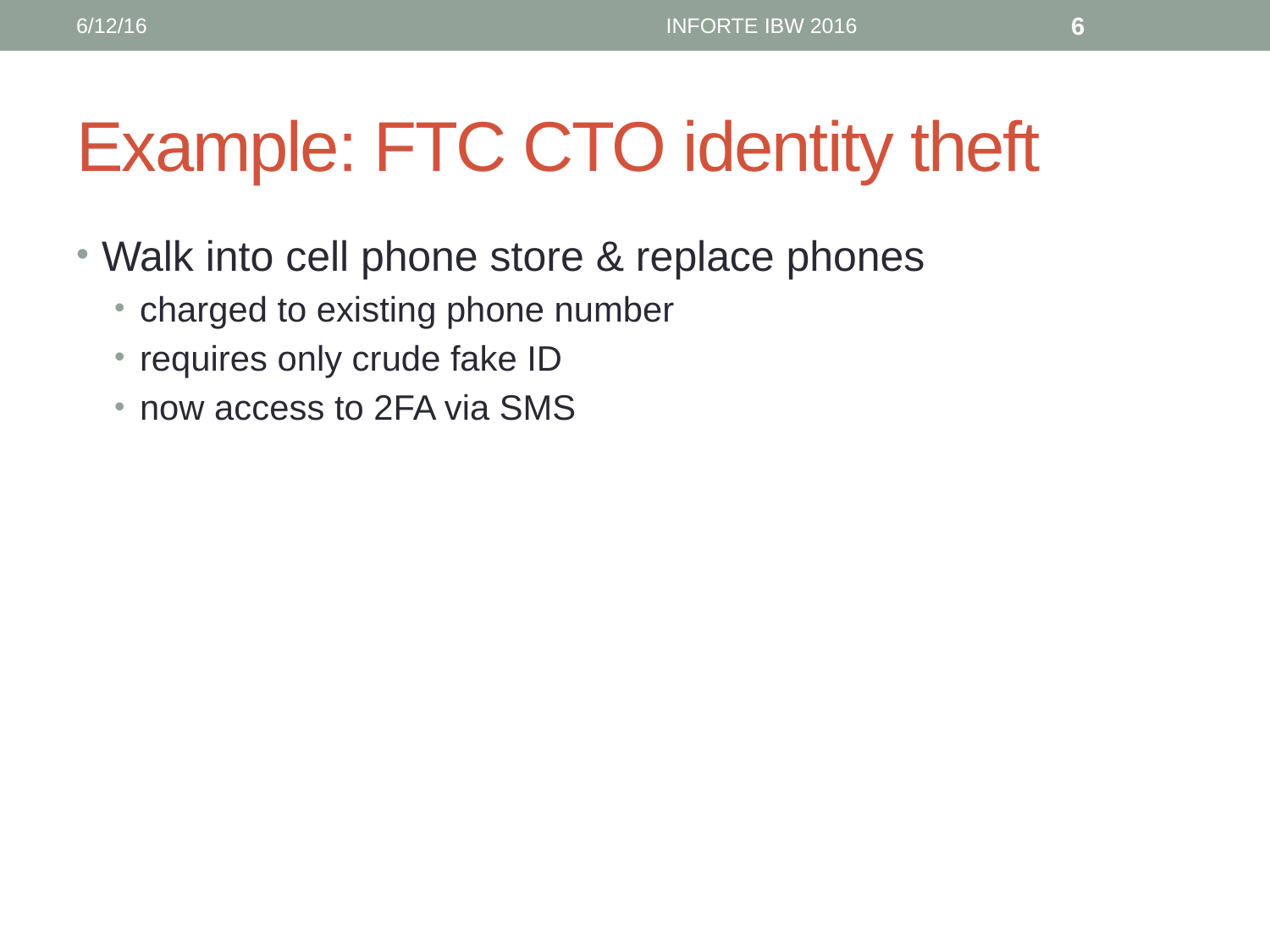

6/12/16
INFORTE IBW 2016
6
# Example: FTC CTO identity theft
Walk into cell phone store & replace phones
charged to existing phone number
requires only crude fake ID
now access to 2FA via SMS